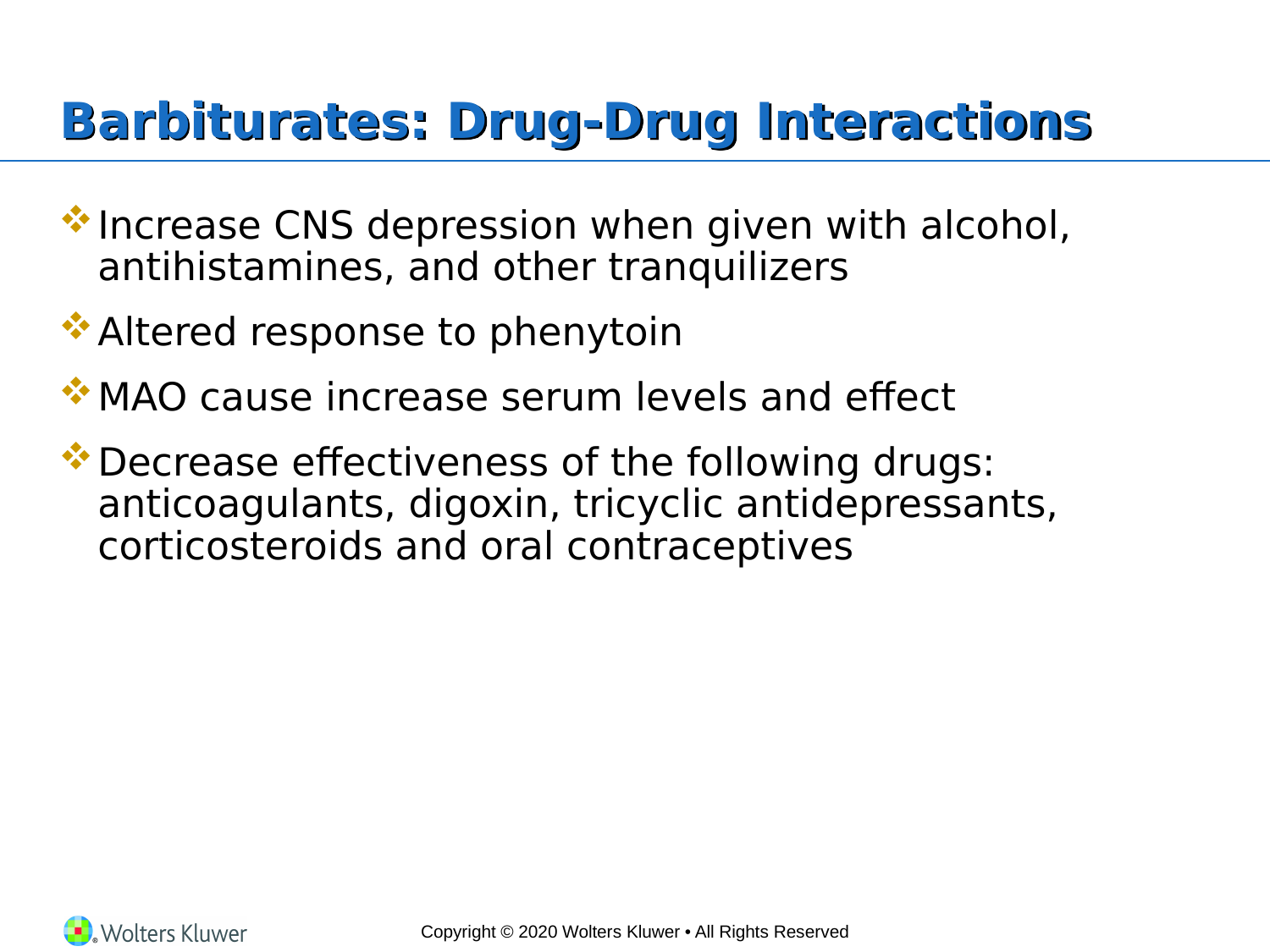

# Barbiturates: Drug-Drug Interactions
Increase CNS depression when given with alcohol, antihistamines, and other tranquilizers
Altered response to phenytoin
MAO cause increase serum levels and effect
Decrease effectiveness of the following drugs:  anticoagulants, digoxin, tricyclic antidepressants, corticosteroids and oral contraceptives